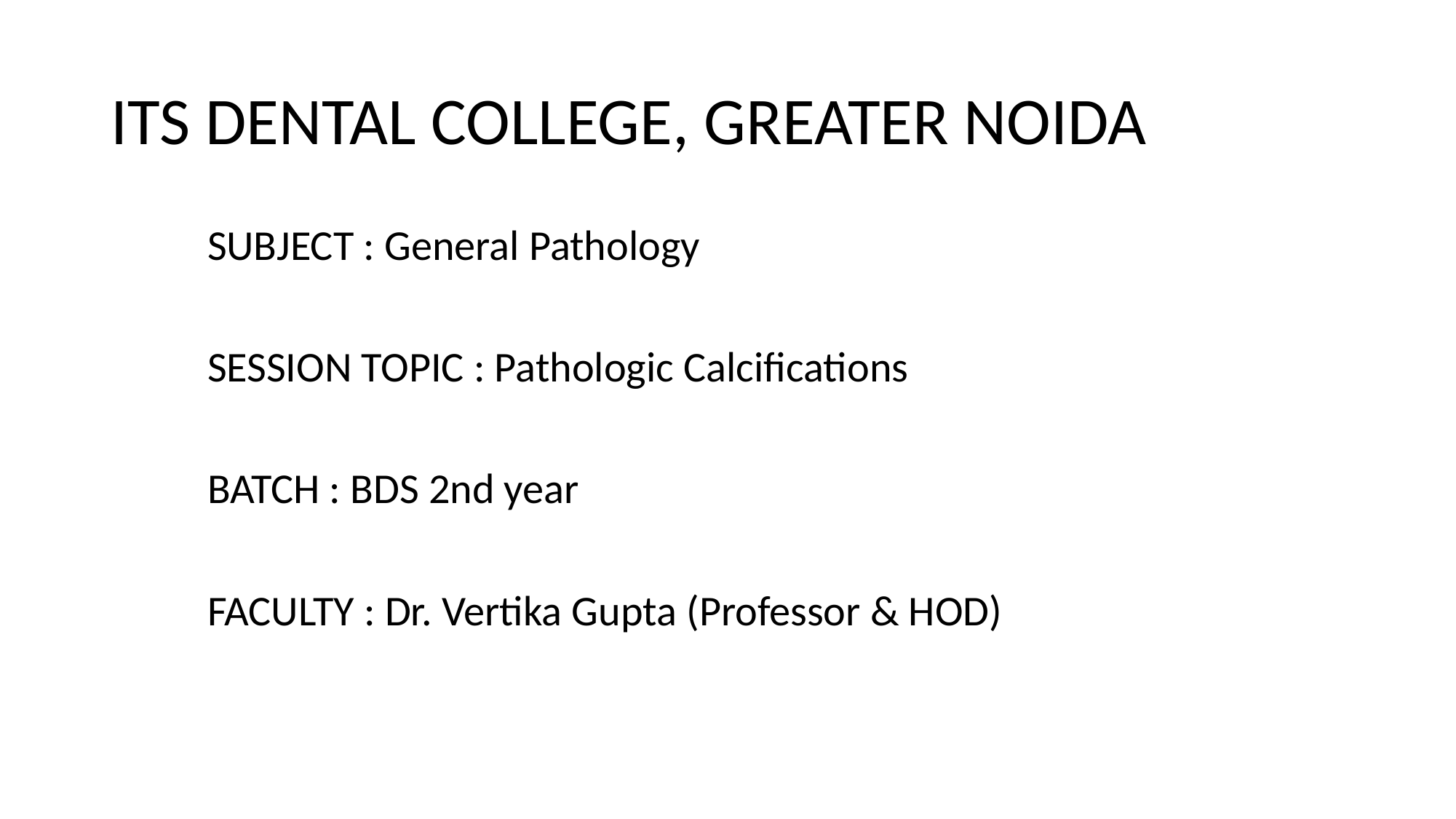

# ITS DENTAL COLLEGE, GREATER NOIDA
          SUBJECT : General Pathology

          SESSION TOPIC : Pathologic Calcifications

          BATCH : BDS 2nd year

          FACULTY : Dr. Vertika Gupta (Professor & HOD)